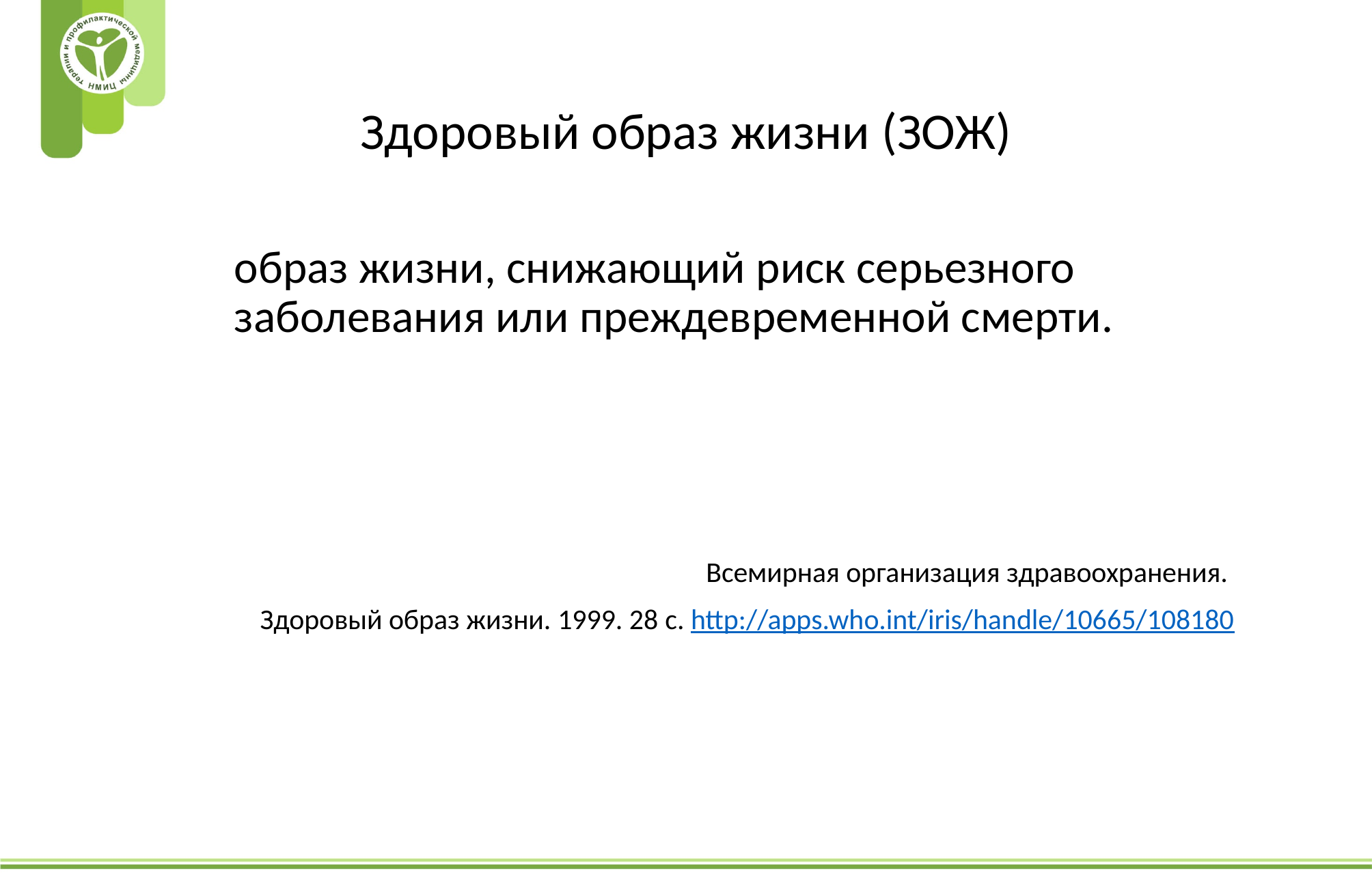

# Здоровый образ жизни (ЗОЖ)
образ жизни, снижающий риск серьезного заболевания или преждевременной смерти.

Всемирная организация здравоохранения.
Здоровый образ жизни. 1999. 28 с. http://apps.who.int/iris/handle/10665/108180